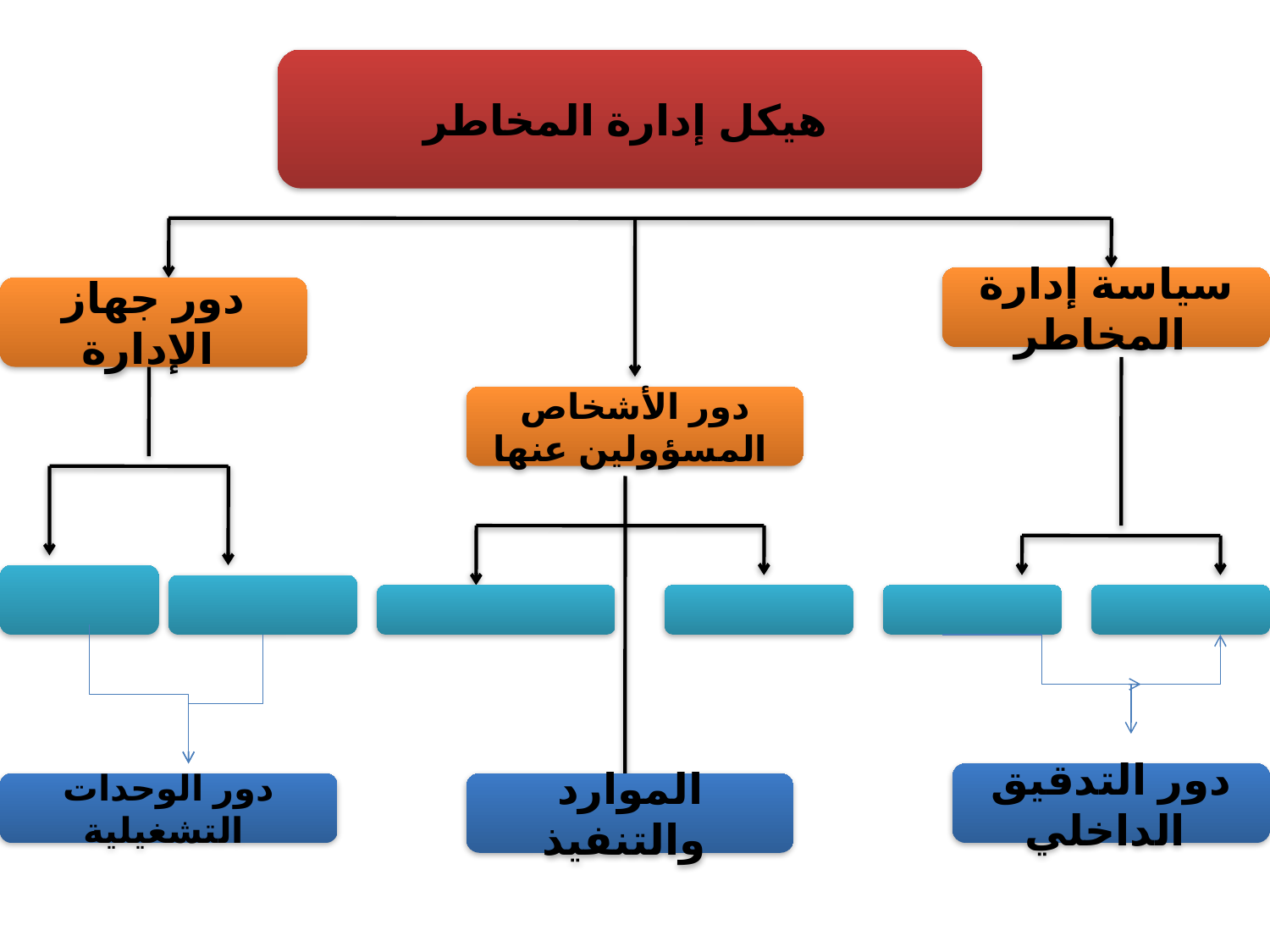

هيكل إدارة المخاطر
سياسة إدارة المخاطر
دور جهاز الإدارة
دور الأشخاص المسؤولين عنها

دور التدقيق الداخلي
دور الوحدات التشغيلية
الموارد والتنفيذ